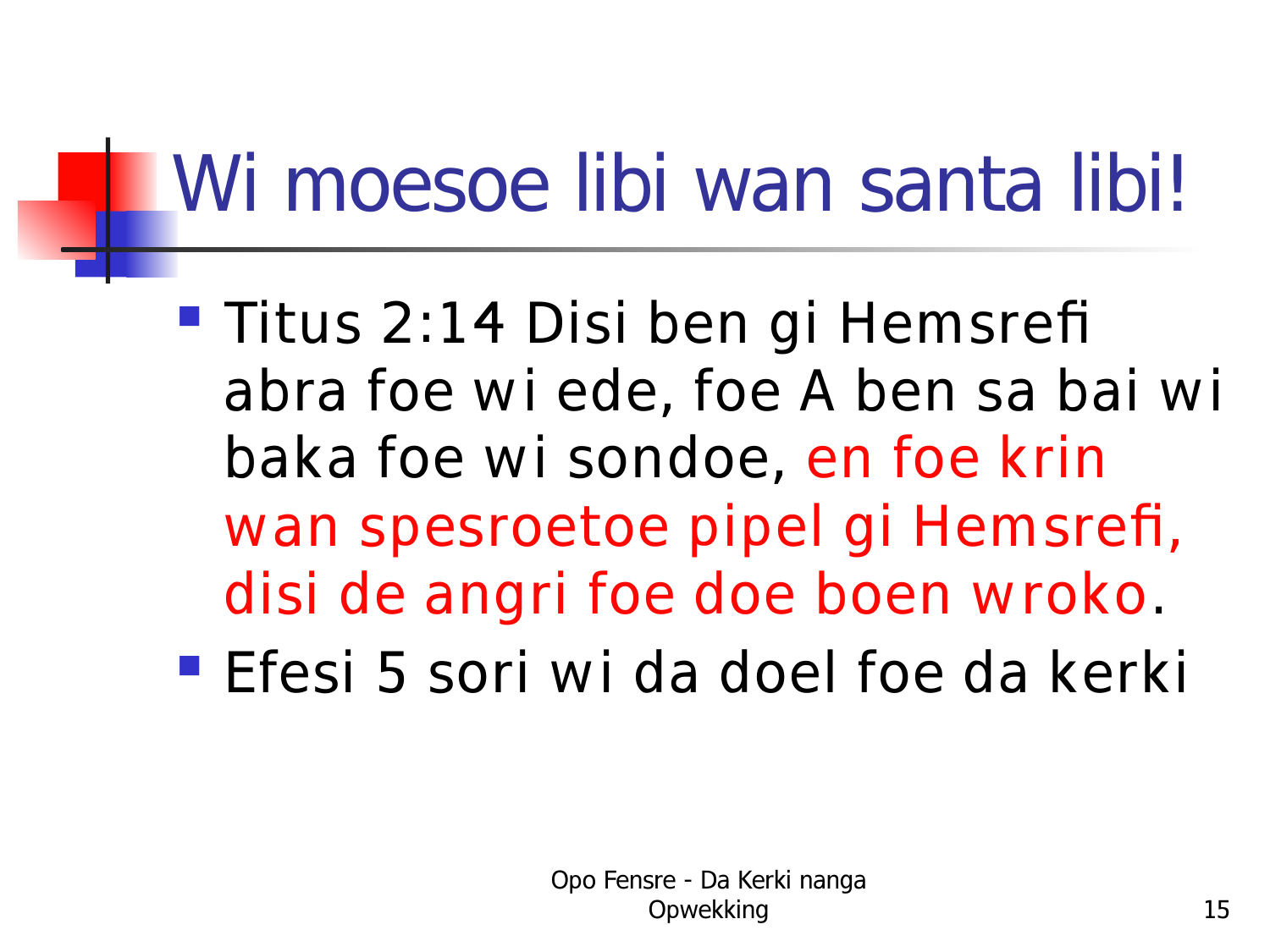

# Wi moesoe libi wan santa libi!
Titus 2:14 Disi ben gi Hemsrefi abra foe wi ede, foe A ben sa bai wi baka foe wi sondoe, en foe krin wan spesroetoe pipel gi Hemsrefi, disi de angri foe doe boen wroko.
Efesi 5 sori wi da doel foe da kerki
Opo Fensre - Da Kerki nanga Opwekking
15